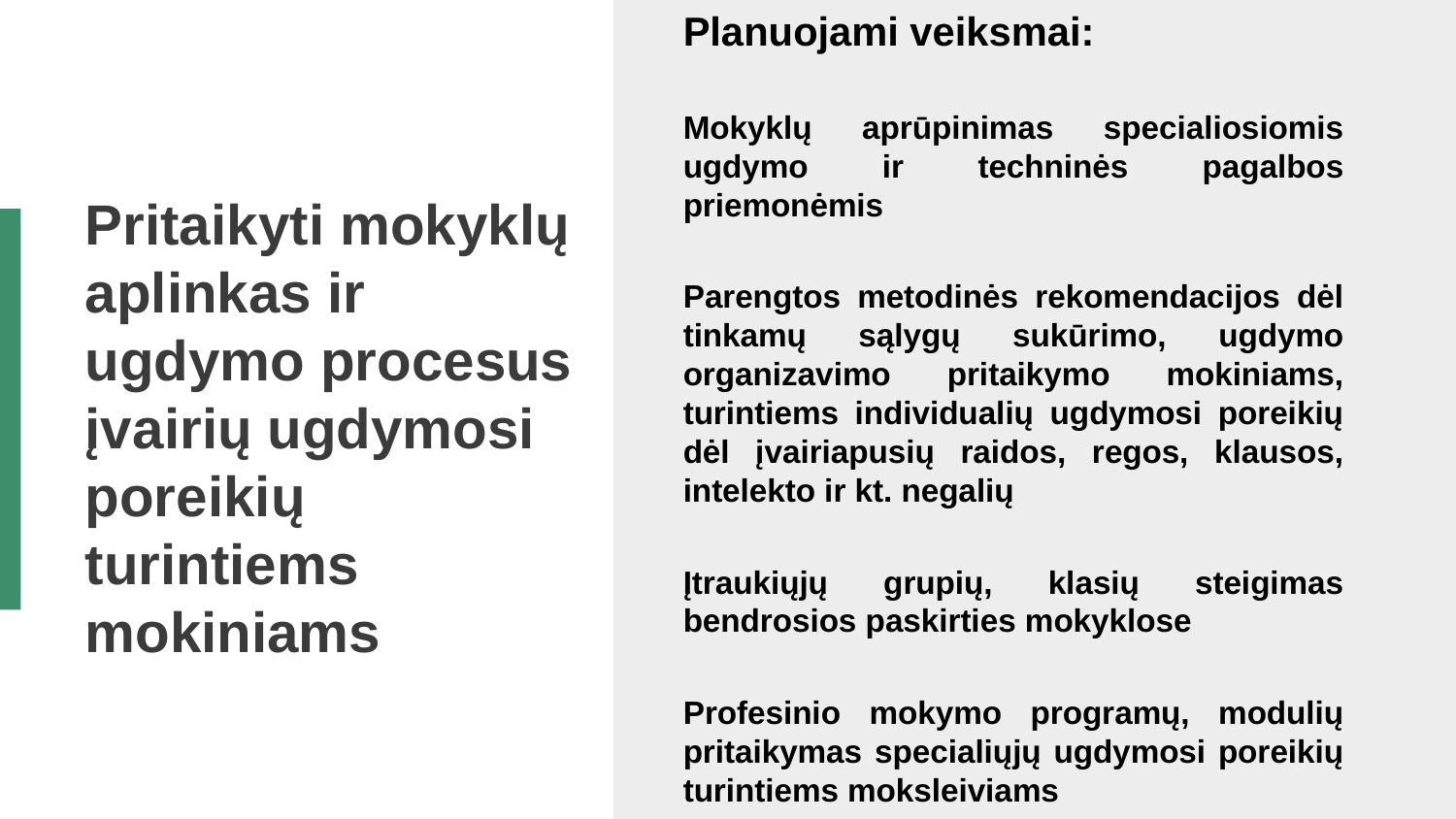

Planuojami veiksmai:
Mokyklų aprūpinimas specialiosiomis ugdymo ir techninės pagalbos priemonėmis
Parengtos metodinės rekomendacijos dėl tinkamų sąlygų sukūrimo, ugdymo organizavimo pritaikymo mokiniams, turintiems individualių ugdymosi poreikių dėl įvairiapusių raidos, regos, klausos, intelekto ir kt. negalių
Įtraukiųjų grupių, klasių steigimas bendrosios paskirties mokyklose
Profesinio mokymo programų, modulių pritaikymas specialiųjų ugdymosi poreikių turintiems moksleiviams

# Pritaikyti mokyklų aplinkas ir ugdymo procesus įvairių ugdymosi poreikių turintiems mokiniams